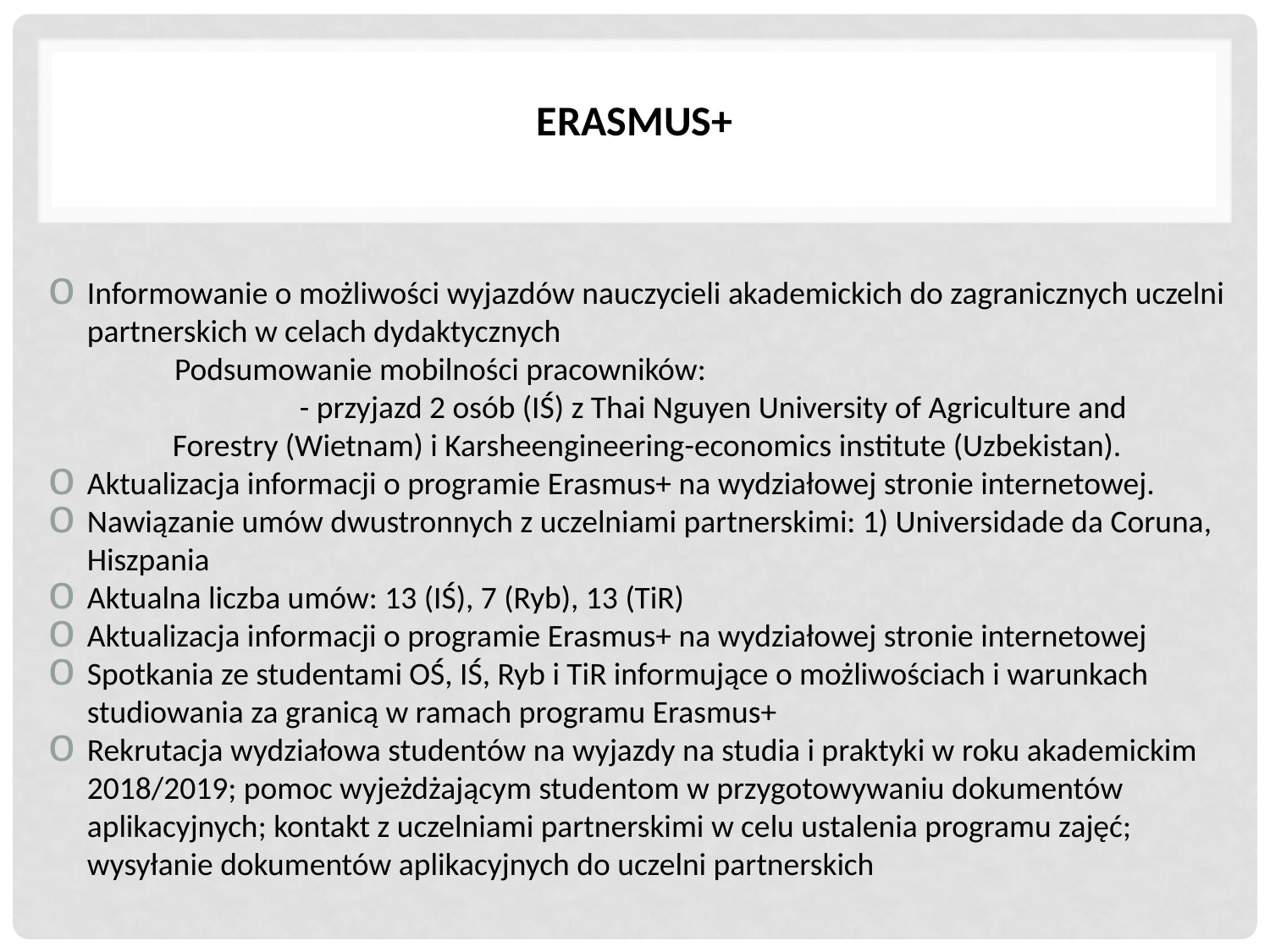

ERASMUS+
Informowanie o możliwości wyjazdów nauczycieli akademickich do zagranicznych uczelni partnerskich w celach dydaktycznych
	Podsumowanie mobilności pracowników:
	- przyjazd 2 osób (IŚ) z Thai Nguyen University of Agriculture and Forestry (Wietnam) i Karsheengineering-economics institute (Uzbekistan).
Aktualizacja informacji o programie Erasmus+ na wydziałowej stronie internetowej.
Nawiązanie umów dwustronnych z uczelniami partnerskimi: 1) Universidade da Coruna, Hiszpania
Aktualna liczba umów: 13 (IŚ), 7 (Ryb), 13 (TiR)
Aktualizacja informacji o programie Erasmus+ na wydziałowej stronie internetowej
Spotkania ze studentami OŚ, IŚ, Ryb i TiR informujące o możliwościach i warunkach studiowania za granicą w ramach programu Erasmus+
Rekrutacja wydziałowa studentów na wyjazdy na studia i praktyki w roku akademickim 2018/2019; pomoc wyjeżdżającym studentom w przygotowywaniu dokumentów aplikacyjnych; kontakt z uczelniami partnerskimi w celu ustalenia programu zajęć; wysyłanie dokumentów aplikacyjnych do uczelni partnerskich